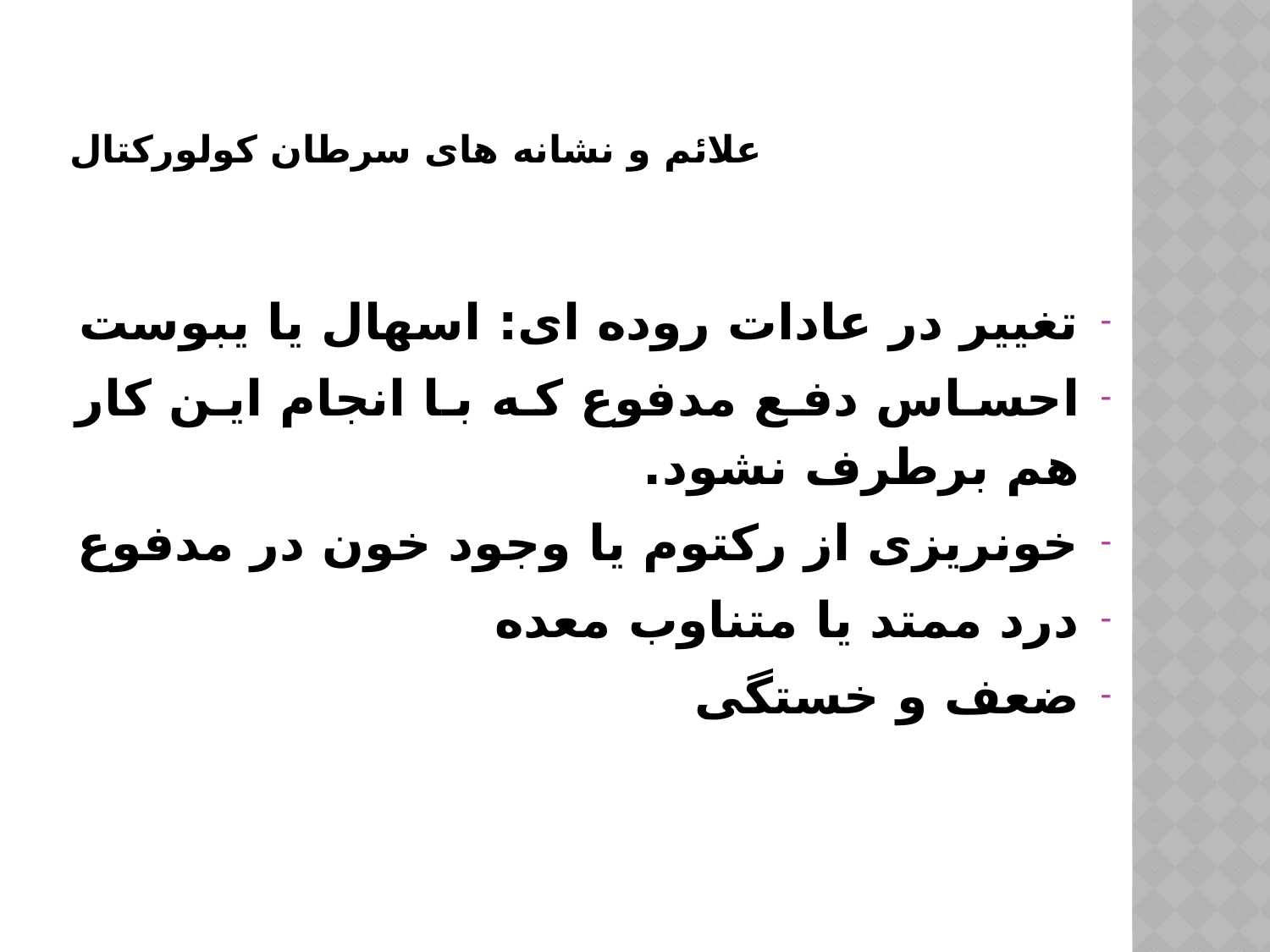

# علائم و نشانه های سرطان کولورکتال
تغییر در عادات روده ای: اسهال یا یبوست
احساس دفع مدفوع که با انجام این کار هم برطرف نشود.
خونریزی از رکتوم یا وجود خون در مدفوع
درد ممتد یا متناوب معده
ضعف و خستگی